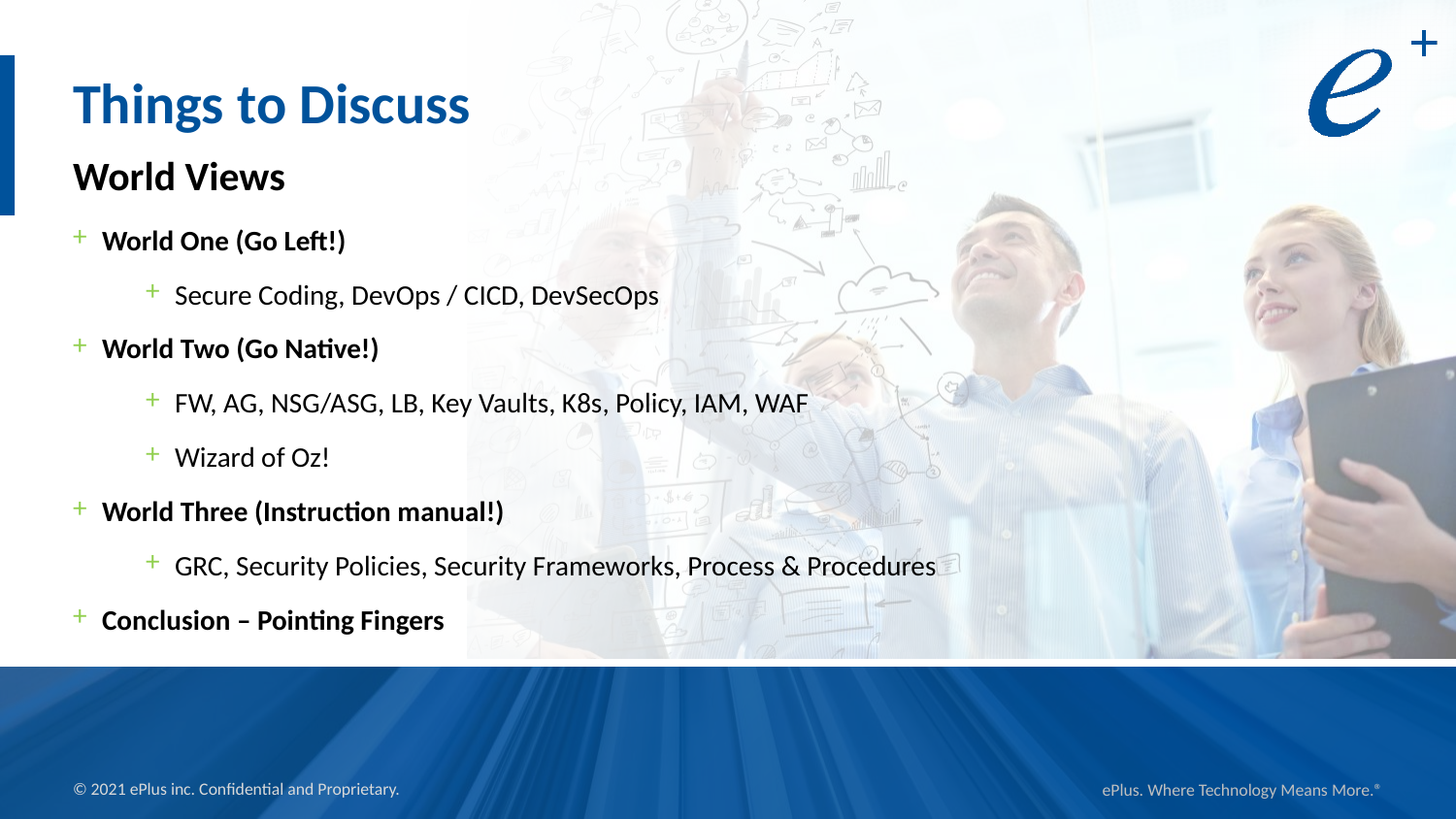

# Things to Discuss
World Views
World One (Go Left!)
Secure Coding, DevOps / CICD, DevSecOps
World Two (Go Native!)
FW, AG, NSG/ASG, LB, Key Vaults, K8s, Policy, IAM, WAF
Wizard of Oz!
World Three (Instruction manual!)
GRC, Security Policies, Security Frameworks, Process & Procedures
Conclusion – Pointing Fingers